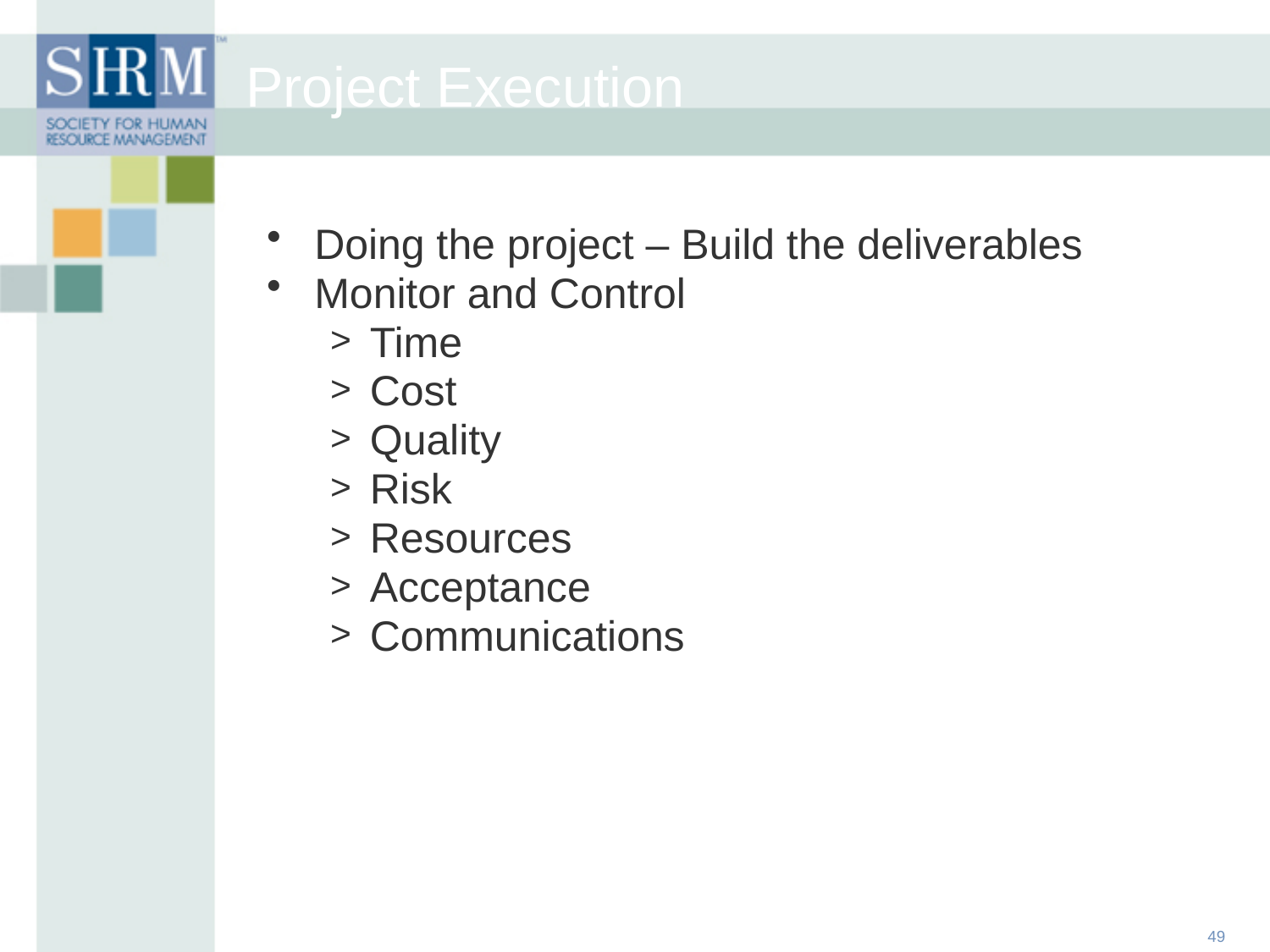

Project Execution
Doing the project – Build the deliverables
Monitor and Control
Time
Cost
Quality
Risk
Resources
Acceptance
Communications

49